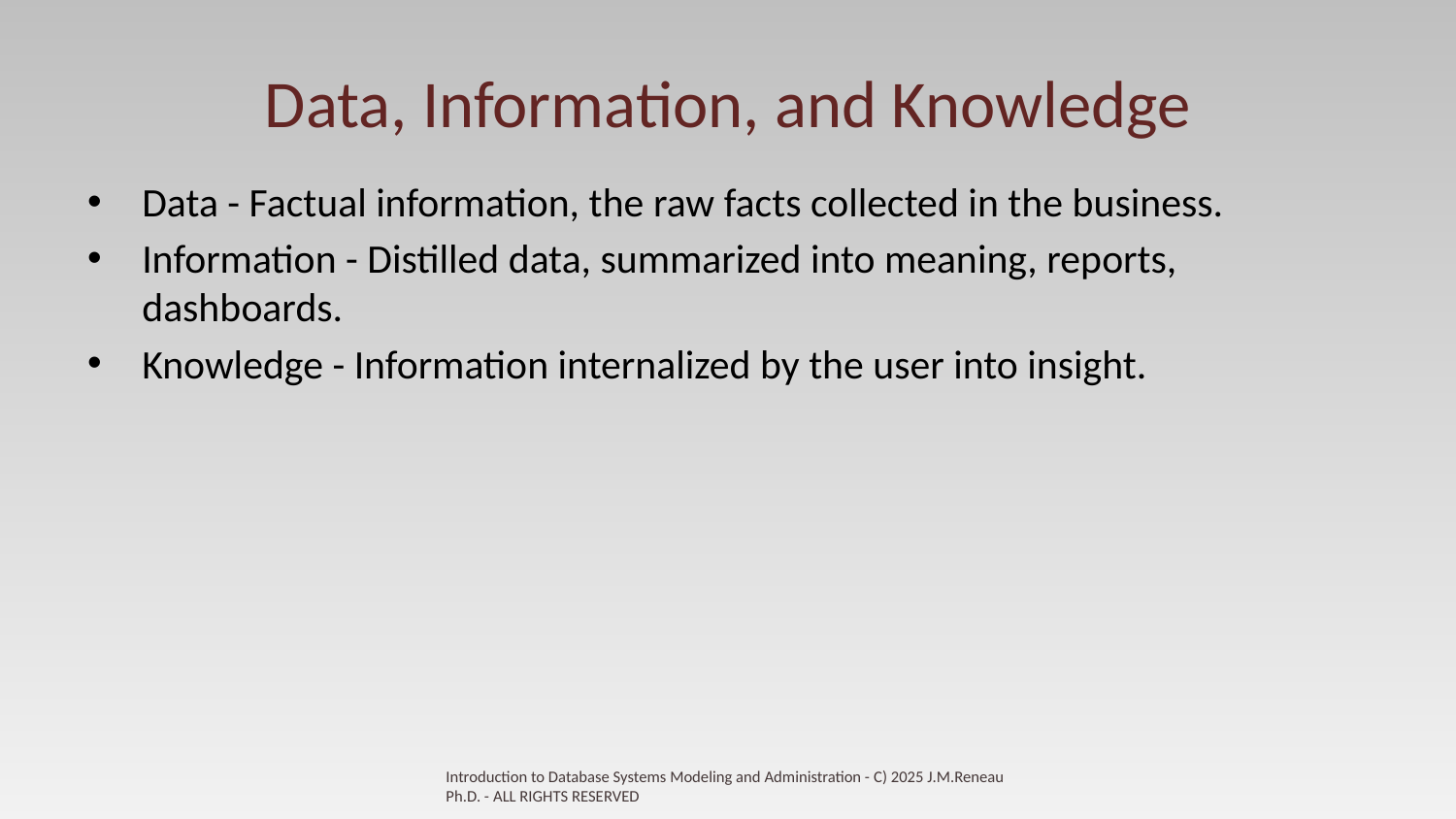

# Data, Information, and Knowledge
Data - Factual information, the raw facts collected in the business.
Information - Distilled data, summarized into meaning, reports, dashboards.
Knowledge - Information internalized by the user into insight.
Introduction to Database Systems Modeling and Administration - C) 2025 J.M.Reneau Ph.D. - ALL RIGHTS RESERVED